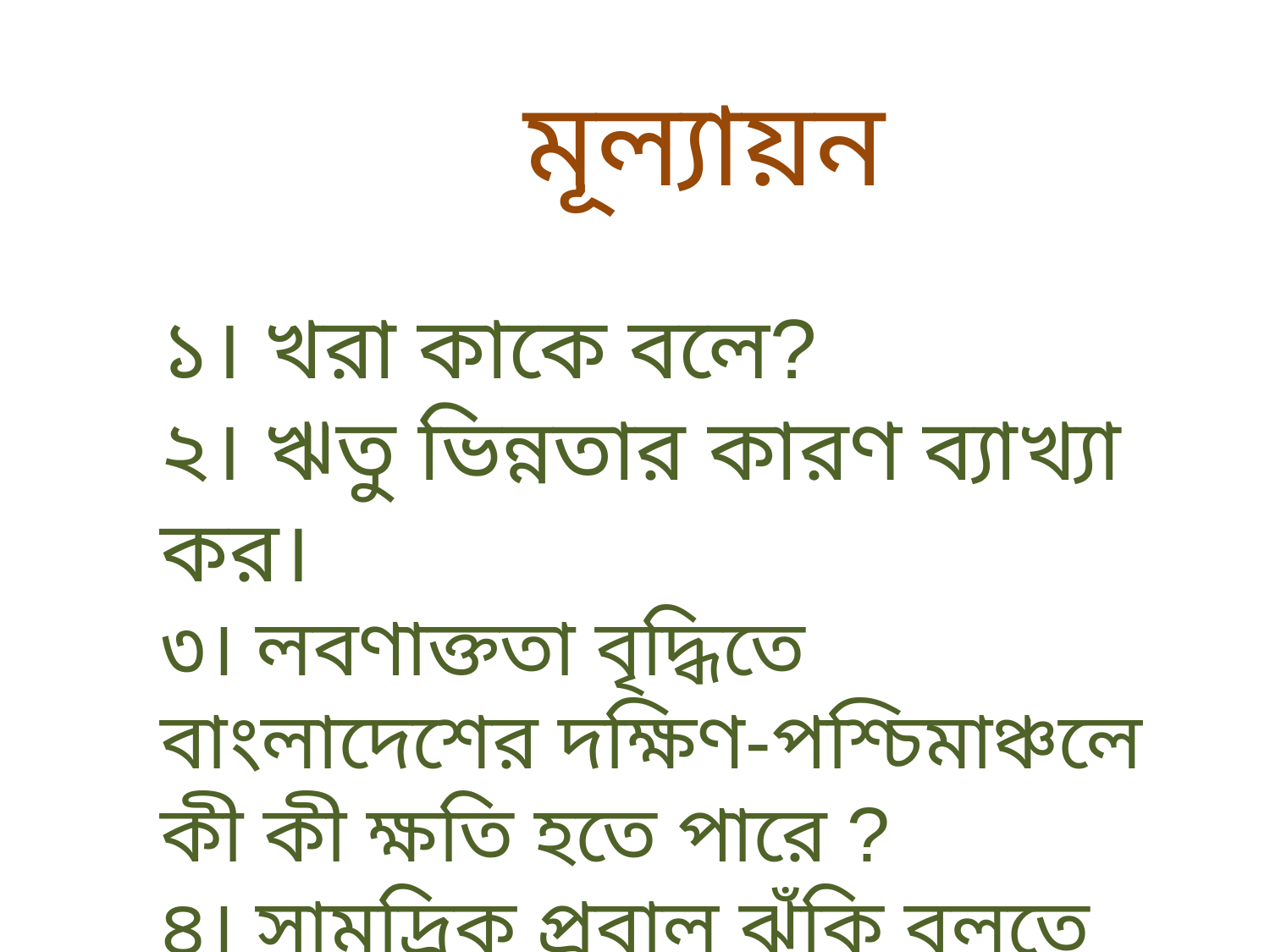

মূল্যায়ন

১। খরা কাকে বলে?
২। ঋতু ভিন্নতার কারণ ব্যাখ্যা কর।
৩। লবণাক্ততা বৃদ্ধিতে বাংলাদেশের দক্ষিণ-পশ্চিমাঞ্চলে কী কী ক্ষতি হতে পারে ?
৪। সামুদ্রিক প্রবাল ঝুঁকি বলতে কী বুঝায়?